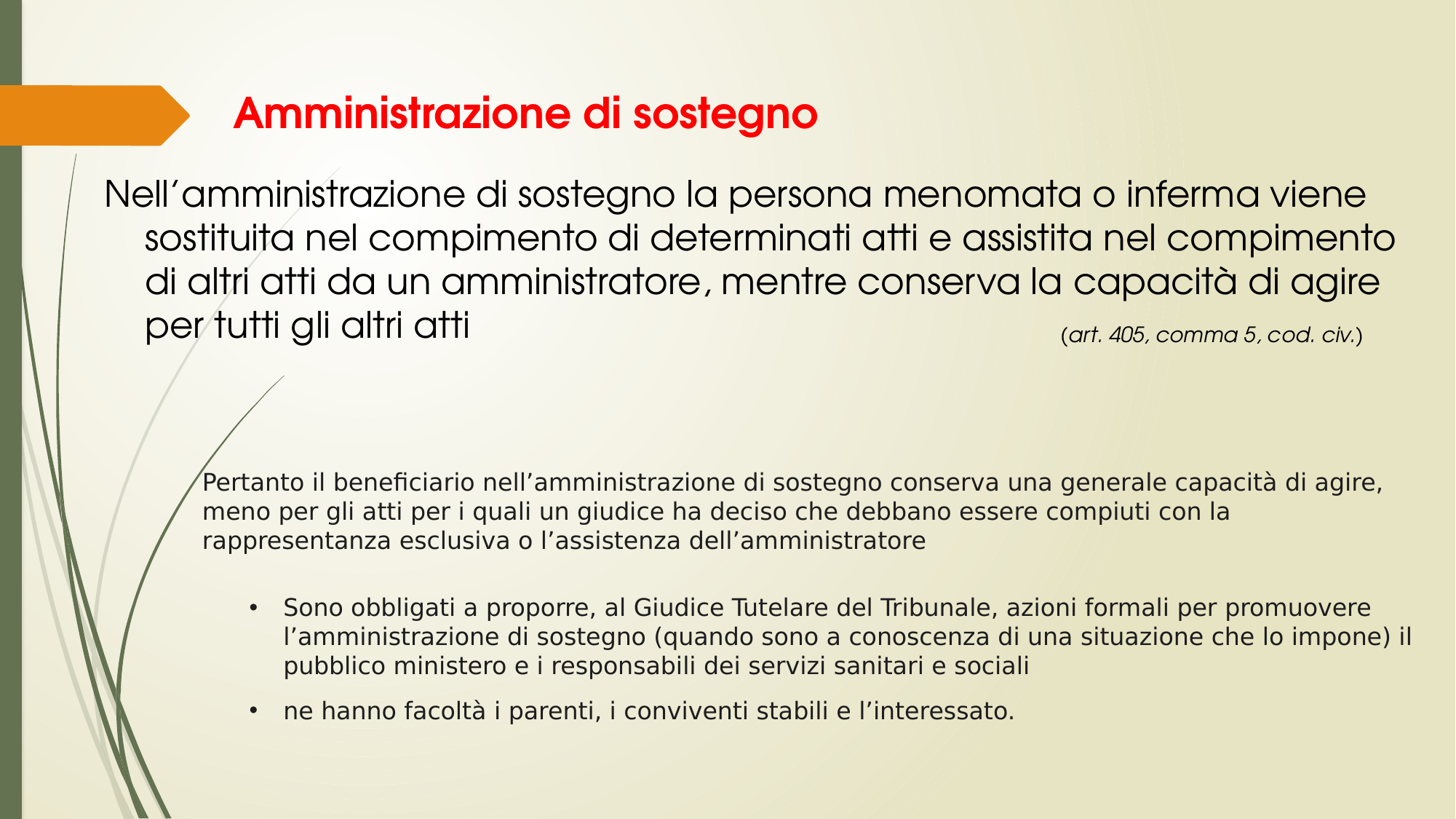

Amministrazione di sostegno
Nell’amministrazione di sostegno la persona menomata o inferma viene sostituita nel compimento di determinati atti e assistita nel compimento di altri atti da un amministratore, mentre conserva la capacità di agire per tutti gli altri atti
(art. 405, comma 5, cod. civ.)
Pertanto il beneficiario nell’amministrazione di sostegno conserva una generale capacità di agire, meno per gli atti per i quali un giudice ha deciso che debbano essere compiuti con la rappresentanza esclusiva o l’assistenza dell’amministratore
Sono obbligati a proporre, al Giudice Tutelare del Tribunale, azioni formali per promuovere l’amministrazione di sostegno (quando sono a conoscenza di una situazione che lo impone) il pubblico ministero e i responsabili dei servizi sanitari e sociali
ne hanno facoltà i parenti, i conviventi stabili e l’interessato.